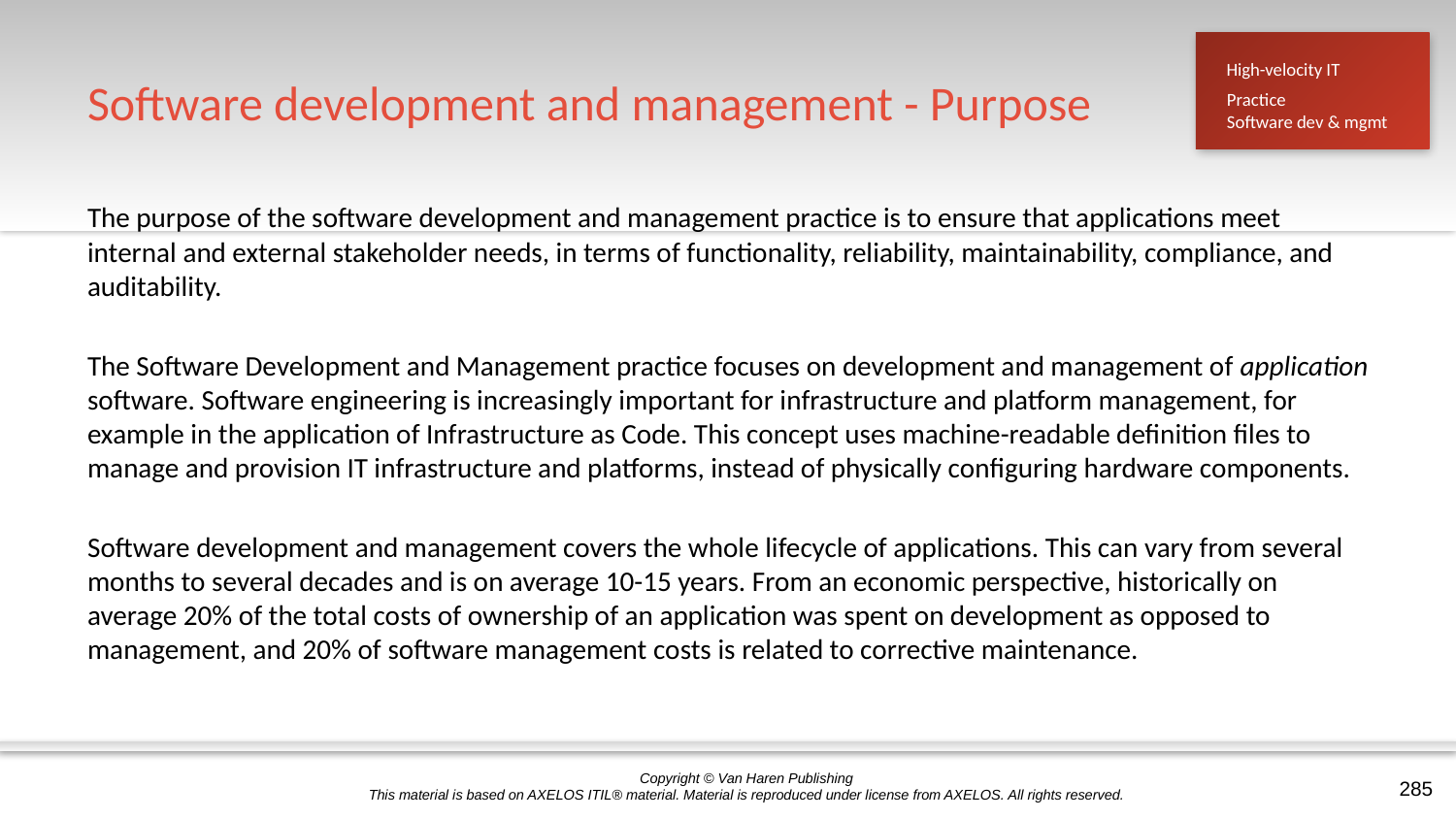

# Software development and management - Purpose
High-velocity IT
Practice
Software dev & mgmt
The purpose of the software development and management practice is to ensure that applications meet internal and external stakeholder needs, in terms of functionality, reliability, maintainability, compliance, and auditability.

The Software Development and Management practice focuses on development and management of application software. Software engineering is increasingly important for infrastructure and platform management, for example in the application of Infrastructure as Code. This concept uses machine-readable definition files to manage and provision IT infrastructure and platforms, instead of physically configuring hardware components.

Software development and management covers the whole lifecycle of applications. This can vary from several months to several decades and is on average 10-15 years. From an economic perspective, historically on average 20% of the total costs of ownership of an application was spent on development as opposed to management, and 20% of software management costs is related to corrective maintenance.